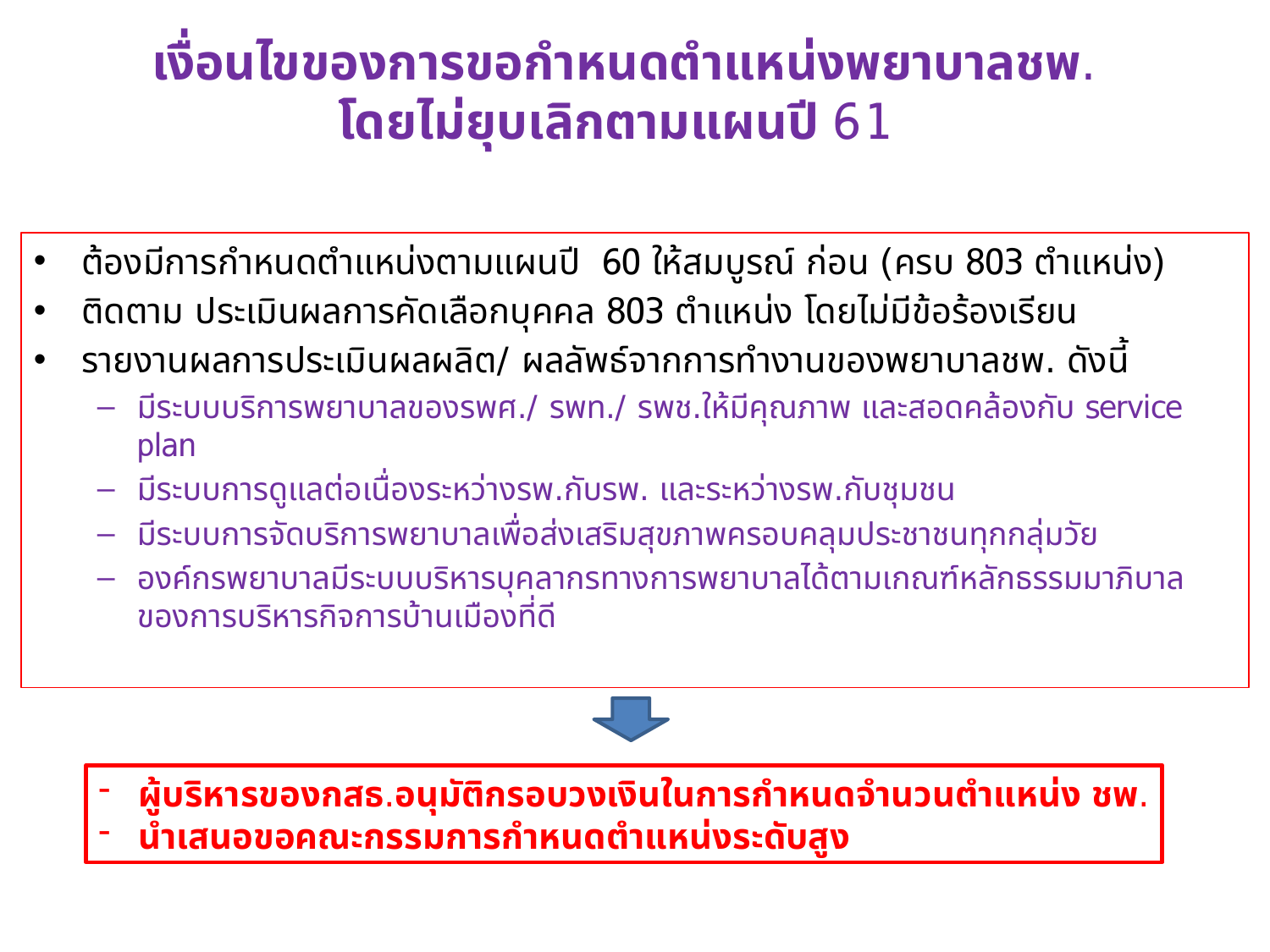

# เงื่อนไขของการขอกำหนดตำแหน่งพยาบาลชพ. โดยไม่ยุบเลิกตามแผนปี 61
ต้องมีการกำหนดตำแหน่งตามแผนปี  60 ให้สมบูรณ์ ก่อน (ครบ 803 ตำแหน่ง)
ติดตาม ประเมินผลการคัดเลือกบุคคล 803 ตำแหน่ง โดยไม่มีข้อร้องเรียน
รายงานผลการประเมินผลผลิต/ ผลลัพธ์จากการทำงานของพยาบาลชพ. ดังนี้
มีระบบบริการพยาบาลของรพศ./ รพท./ รพช.ให้มีคุณภาพ และสอดคล้องกับ service plan
มีระบบการดูแลต่อเนื่องระหว่างรพ.กับรพ. และระหว่างรพ.กับชุมชน
มีระบบการจัดบริการพยาบาลเพื่อส่งเสริมสุขภาพครอบคลุมประชาชนทุกกลุ่มวัย
องค์กรพยาบาลมีระบบบริหารบุคลากรทางการพยาบาลได้ตามเกณฑ์หลักธรรมมาภิบาลของการบริหารกิจการบ้านเมืองที่ดี

ผู้บริหารของกสธ.อนุมัติกรอบวงเงินในการกำหนดจำนวนตำแหน่ง ชพ.
นำเสนอขอคณะกรรมการกำหนดตำแหน่งระดับสูง